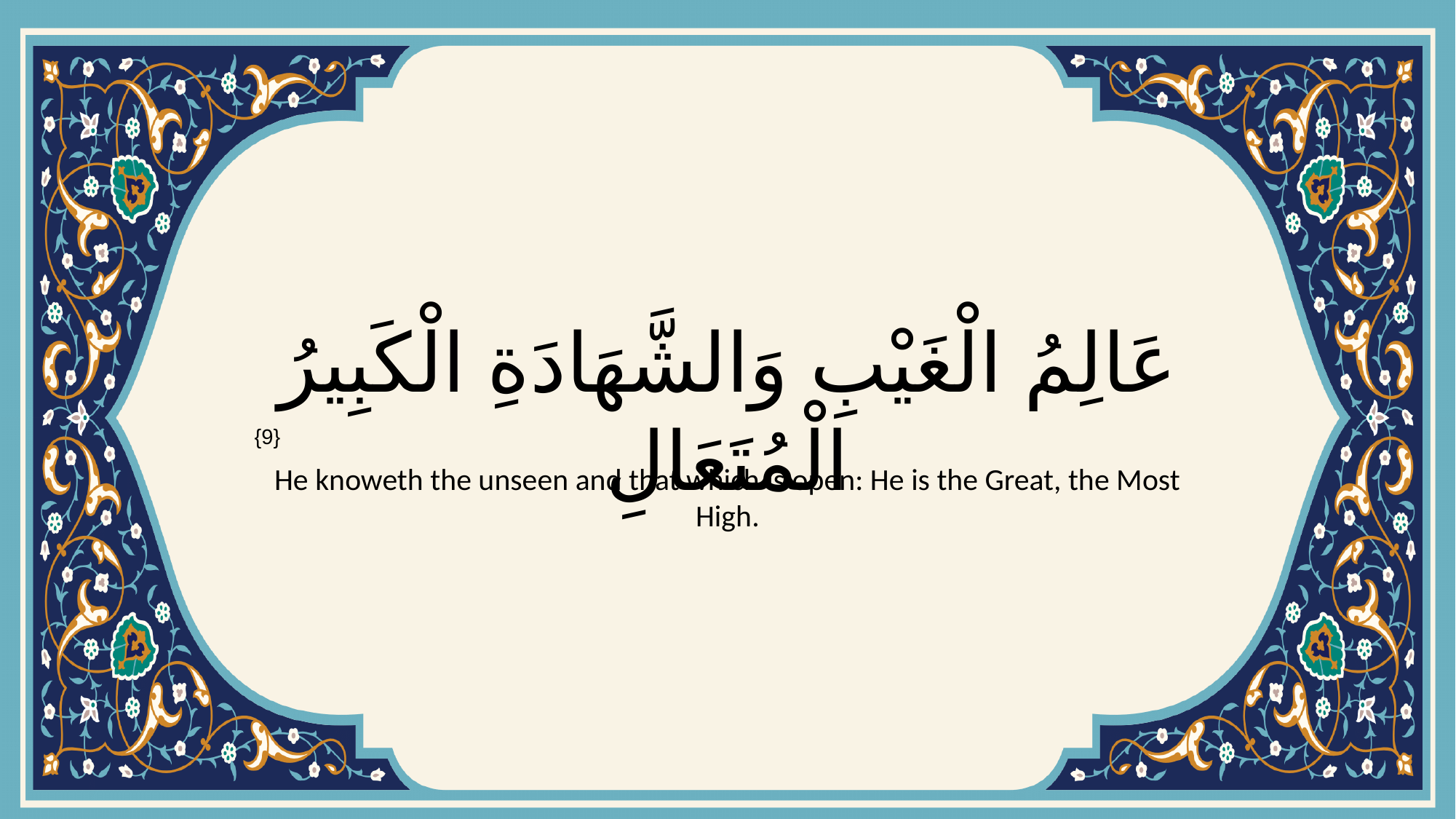

# عَالِمُ الْغَيْبِ وَالشَّهَادَةِ الْكَبِيرُ الْمُتَعَالِ
{9}
He knoweth the unseen and that which is open: He is the Great, the Most High.